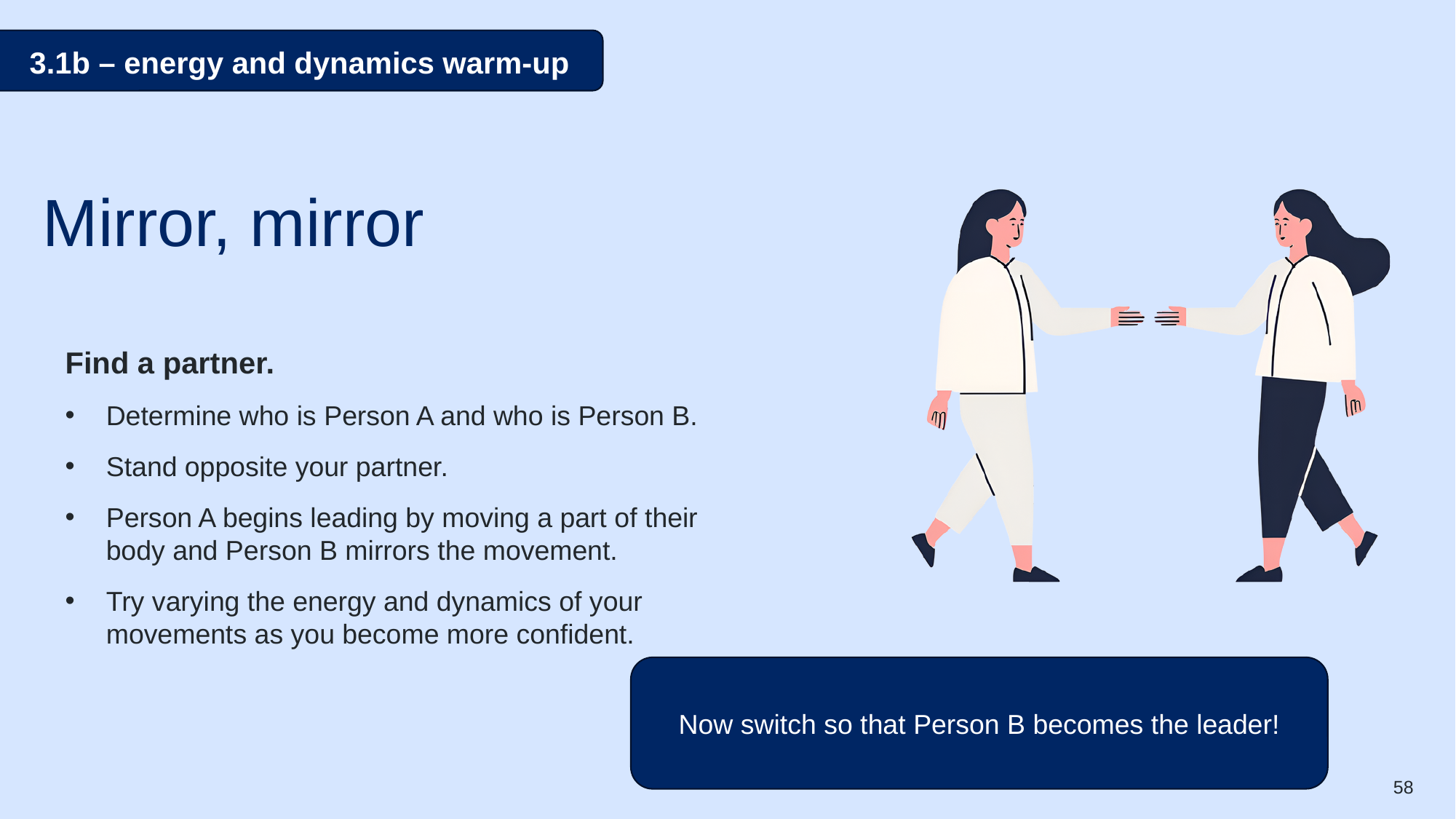

3.1b – energy and dynamics warm-up
Mirror, mirror

Find a partner.
Determine who is Person A and who is Person B.
Stand opposite your partner.
Person A begins leading by moving a part of their body and Person B mirrors the movement.
Try varying the energy and dynamics of your movements as you become more confident.

Now switch so that Person B becomes the leader!
58